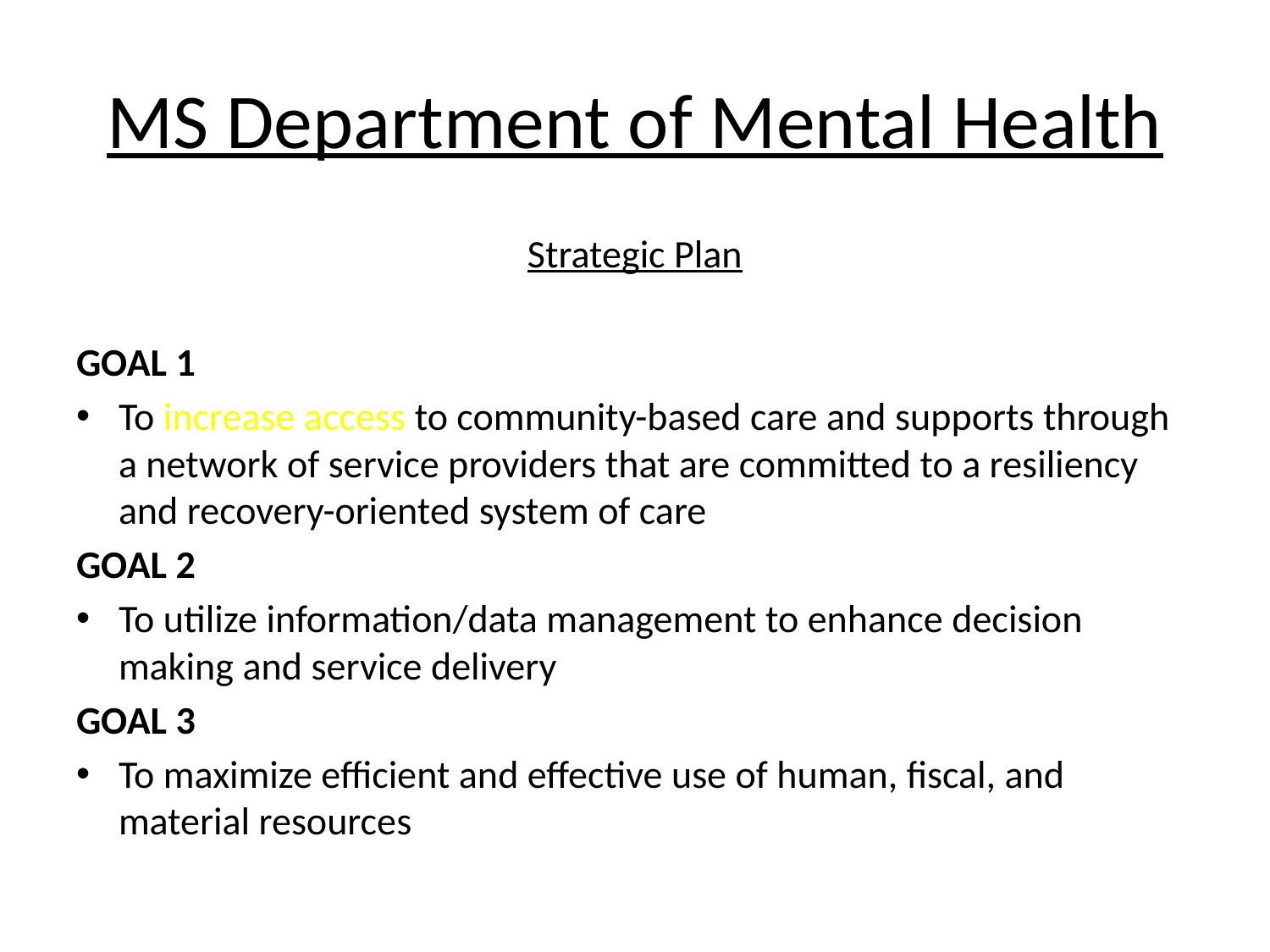

# MS Department of Mental Health
Strategic Plan

GOAL 1
To increase access to community-based care and supports through a network of service providers that are committed to a resiliency and recovery-oriented system of care
GOAL 2
To utilize information/data management to enhance decision making and service delivery
GOAL 3
To maximize efficient and effective use of human, fiscal, and material resources